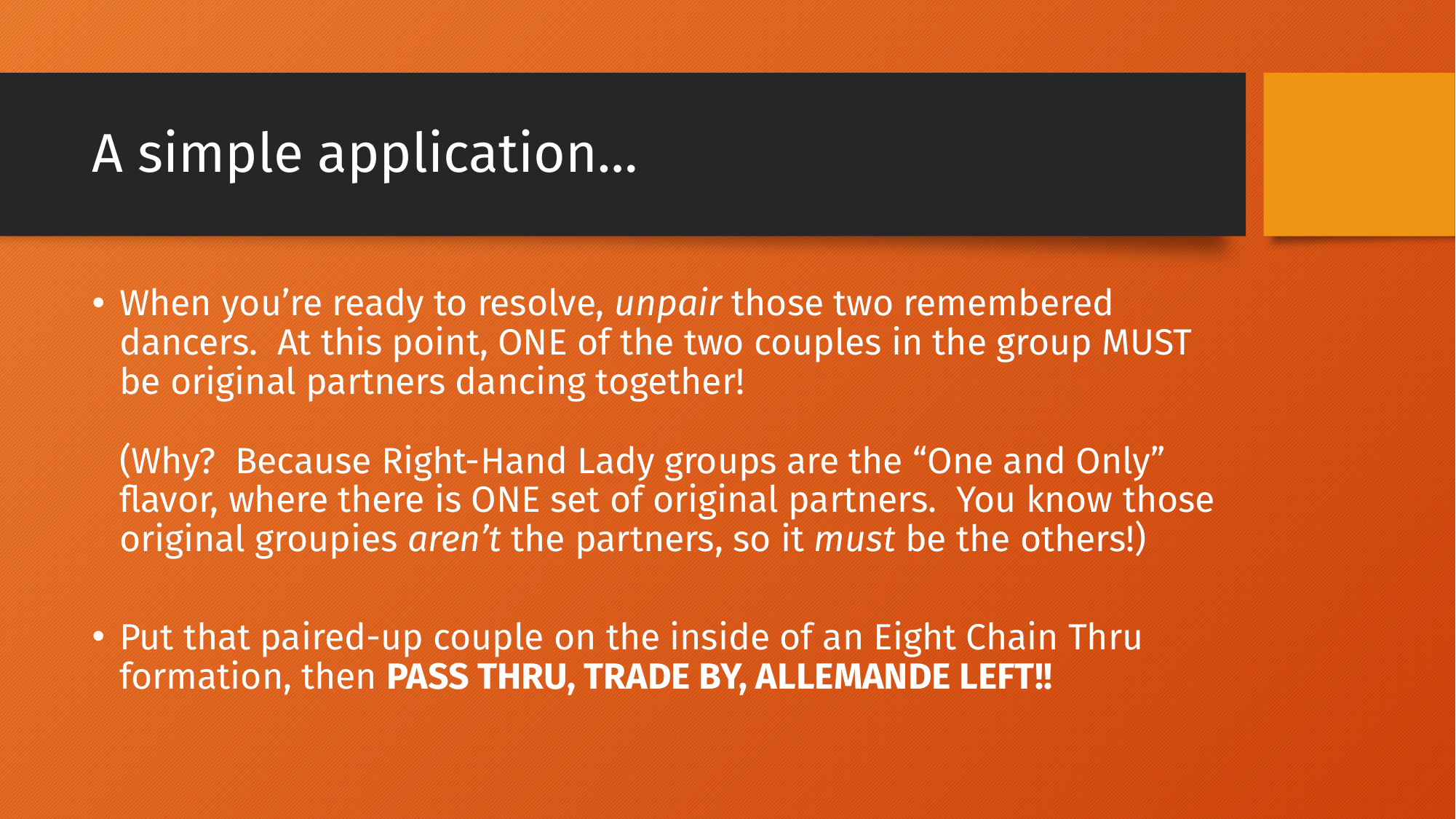

# A simple application…
When you’re ready to resolve, unpair those two remembered dancers.  At this point, ONE of the two couples in the group MUST be original partners dancing together!
(Why?  Because Right-Hand Lady groups are the “One and Only” flavor, where there is ONE set of original partners.  You know those original groupies aren’t the partners, so it must be the others!)
Put that paired-up couple on the inside of an Eight Chain Thru formation, then PASS THRU, TRADE BY, ALLEMANDE LEFT!!